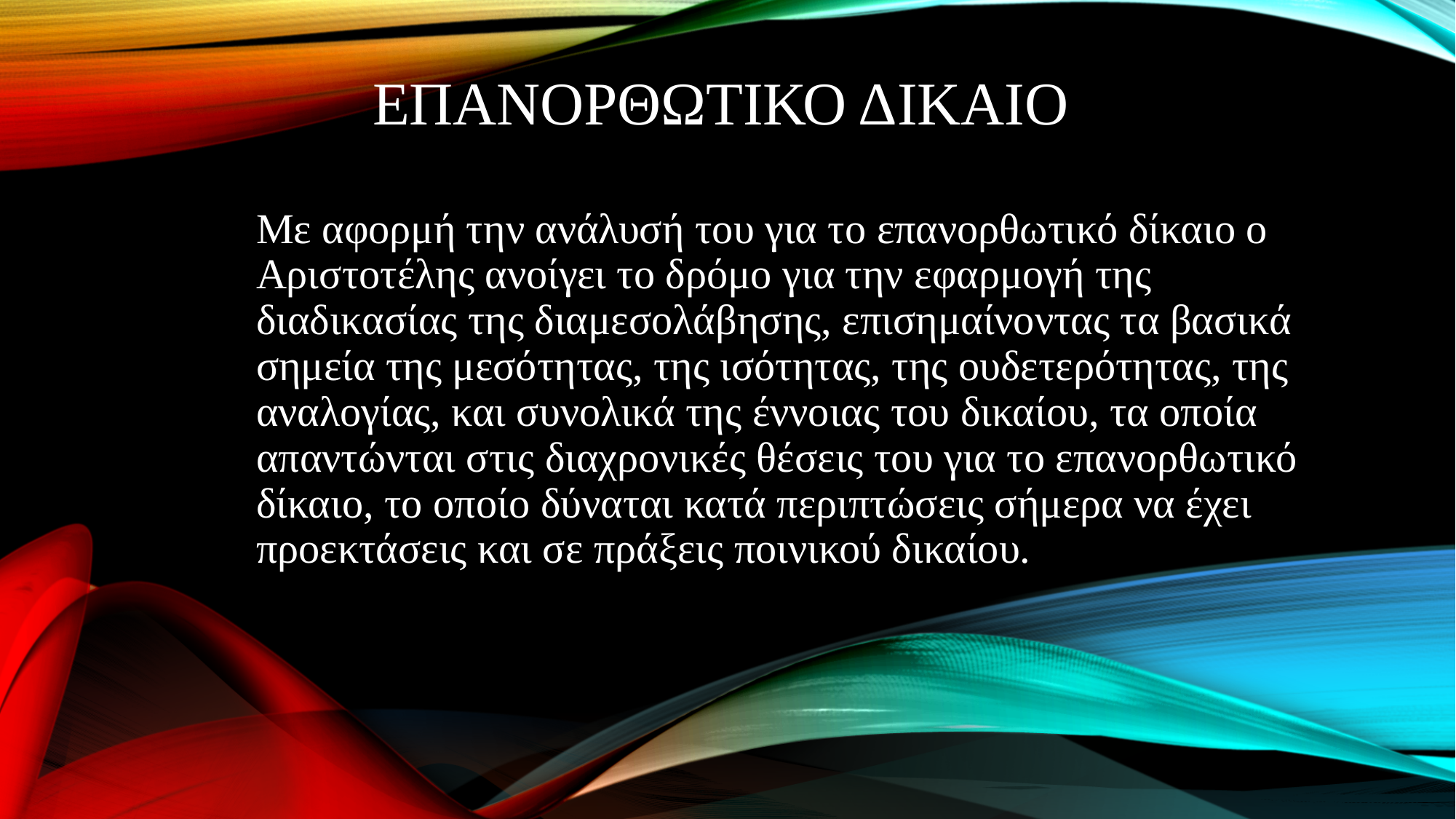

# ΕΠΑΝΟΡΘΩΤΙΚΟ ΔΙΚΑΙΟ
Με αφορμή την ανάλυσή του για το επανορθωτικό δίκαιο ο Αριστοτέλης ανοίγει το δρόμο για την εφαρμογή της διαδικασίας της διαμεσολάβησης, επισημαίνοντας τα βασικά σημεία της μεσότητας, της ισότητας, της ουδετερότητας, της αναλογίας, και συνολικά της έννοιας του δικαίου, τα οποία απαντώνται στις διαχρονικές θέσεις του για το επανορθωτικό δίκαιο, το οποίο δύναται κατά περιπτώσεις σήμερα να έχει προεκτάσεις και σε πράξεις ποινικού δικαίου.